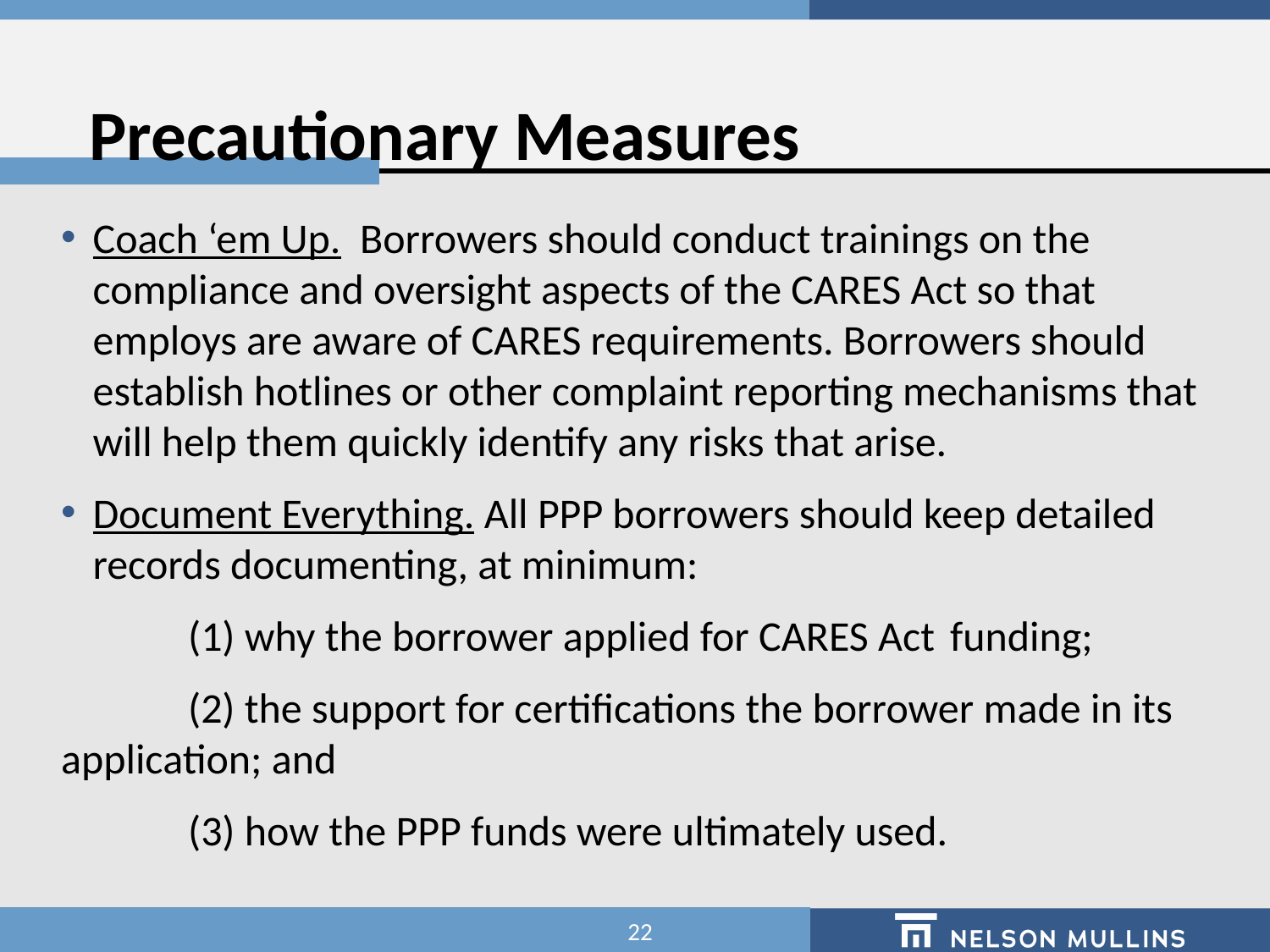

# Precautionary Measures
Coach ‘em Up.  Borrowers should conduct trainings on the compliance and oversight aspects of the CARES Act so that employs are aware of CARES requirements. Borrowers should establish hotlines or other complaint reporting mechanisms that will help them quickly identify any risks that arise.
Document Everything. All PPP borrowers should keep detailed records documenting, at minimum:
	(1) why the borrower applied for CARES Act 	funding;
	(2) the support for certifications the borrower made in its application; and
	(3) how the PPP funds were ultimately used.
22